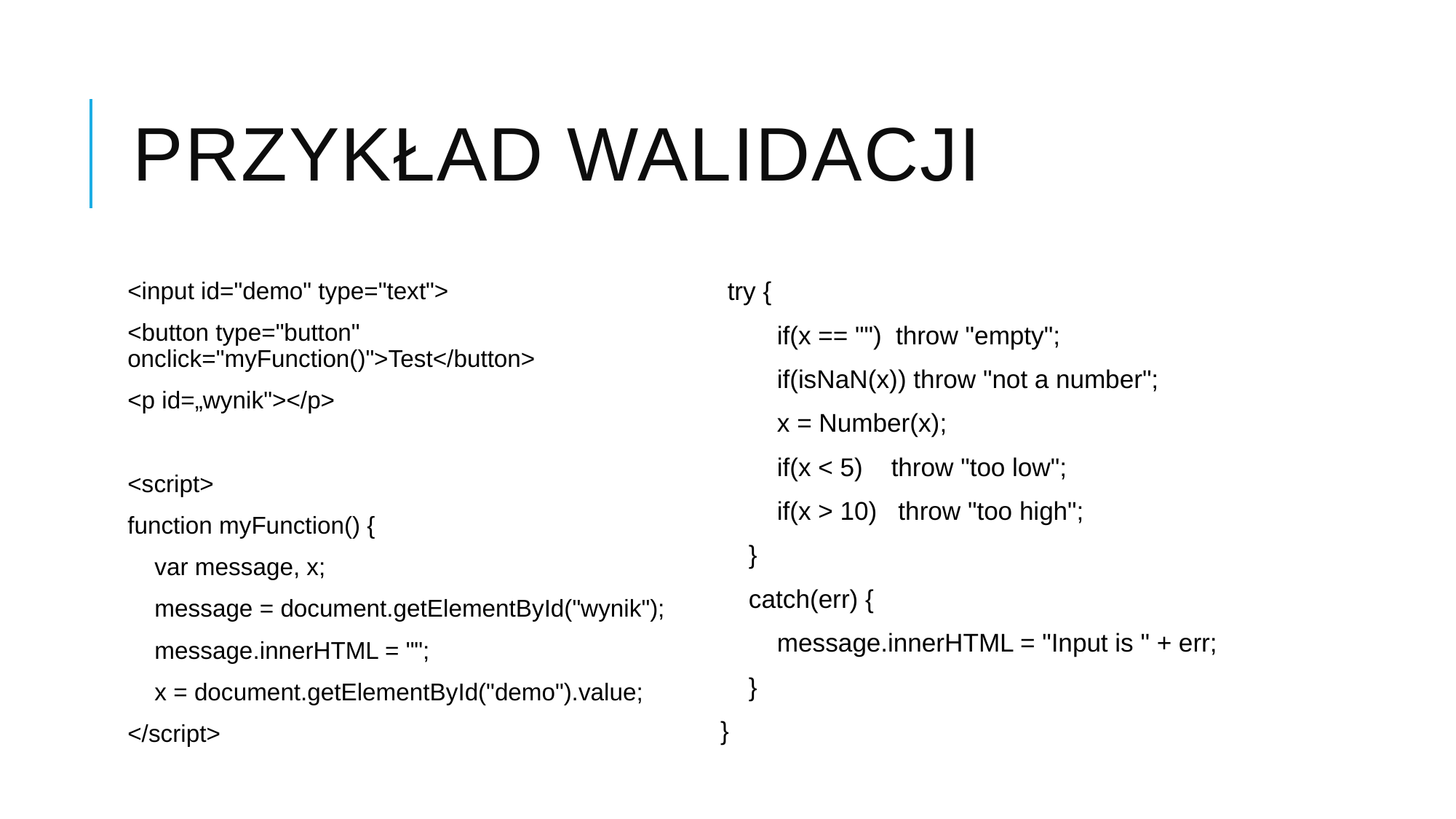

# Przykład walidacji
<input id="demo" type="text">
<button type="button" onclick="myFunction()">Test</button>
<p id=„wynik"></p>

<script>
function myFunction() {
    var message, x;
    message = document.getElementById("wynik");
    message.innerHTML = "";
    x = document.getElementById("demo").value;
</script>
 try {
        if(x == "")  throw "empty";
        if(isNaN(x)) throw "not a number";
        x = Number(x);
        if(x < 5)    throw "too low";
        if(x > 10)   throw "too high";
    }
    catch(err) {
        message.innerHTML = "Input is " + err;
    }
}